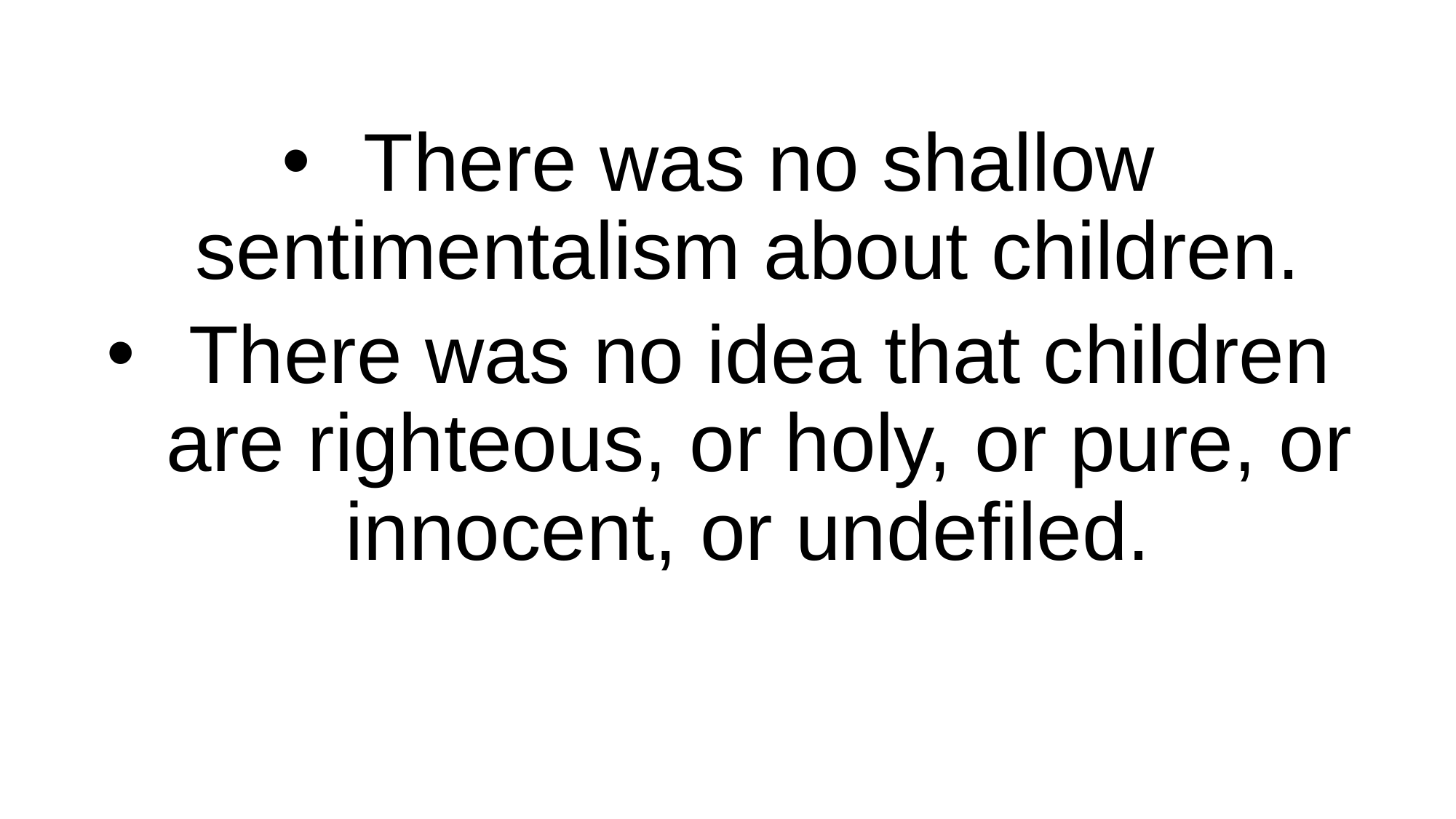

There was no shallow sentimentalism about children.
There was no idea that children are righteous, or holy, or pure, or innocent, or undefiled.